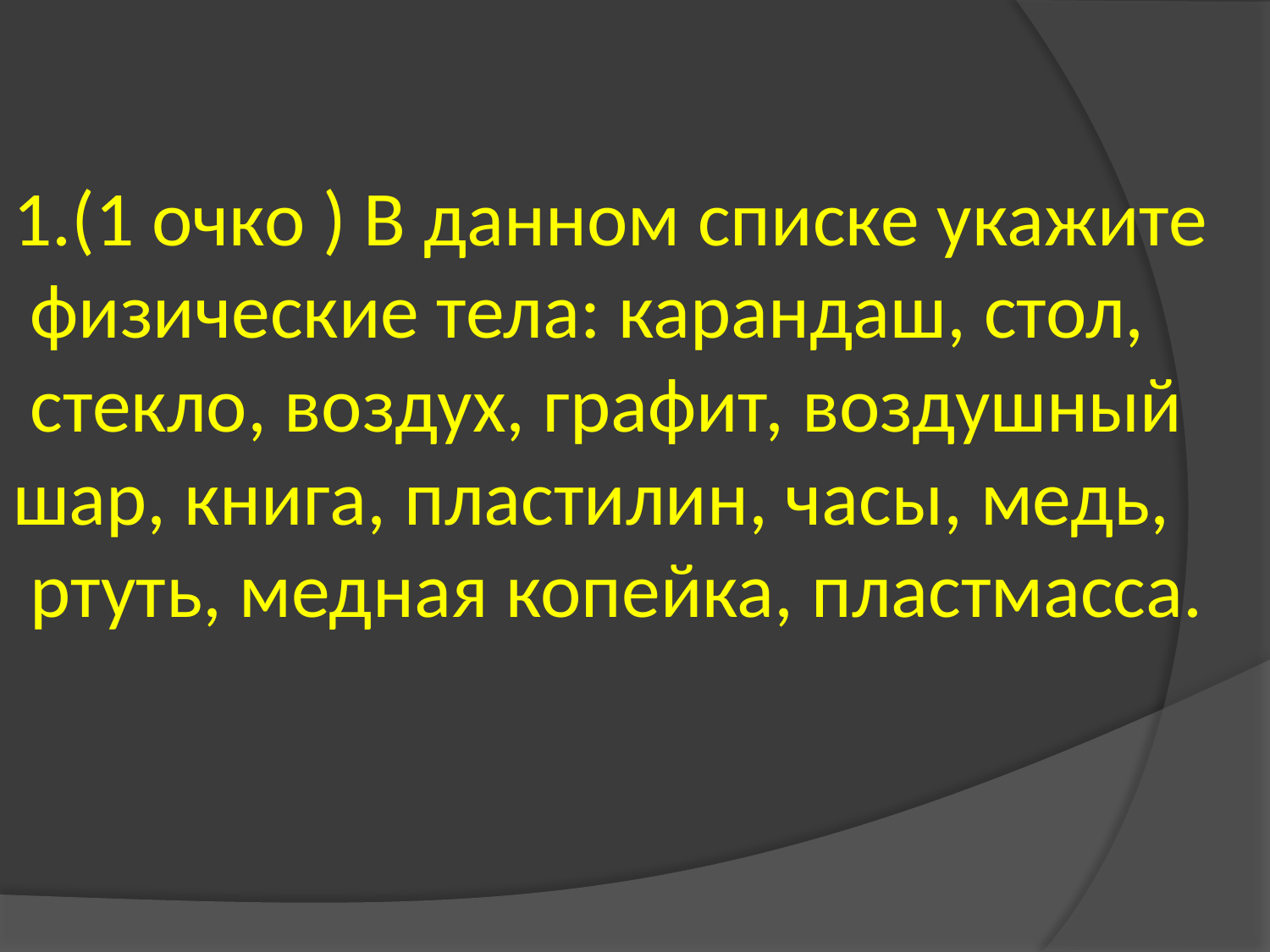

1.(1 очко ) В данном списке укажите
 физические тела: карандаш, стол,
 стекло, воздух, графит, воздушный
шар, книга, пластилин, часы, медь,
 ртуть, медная копейка, пластмасса.